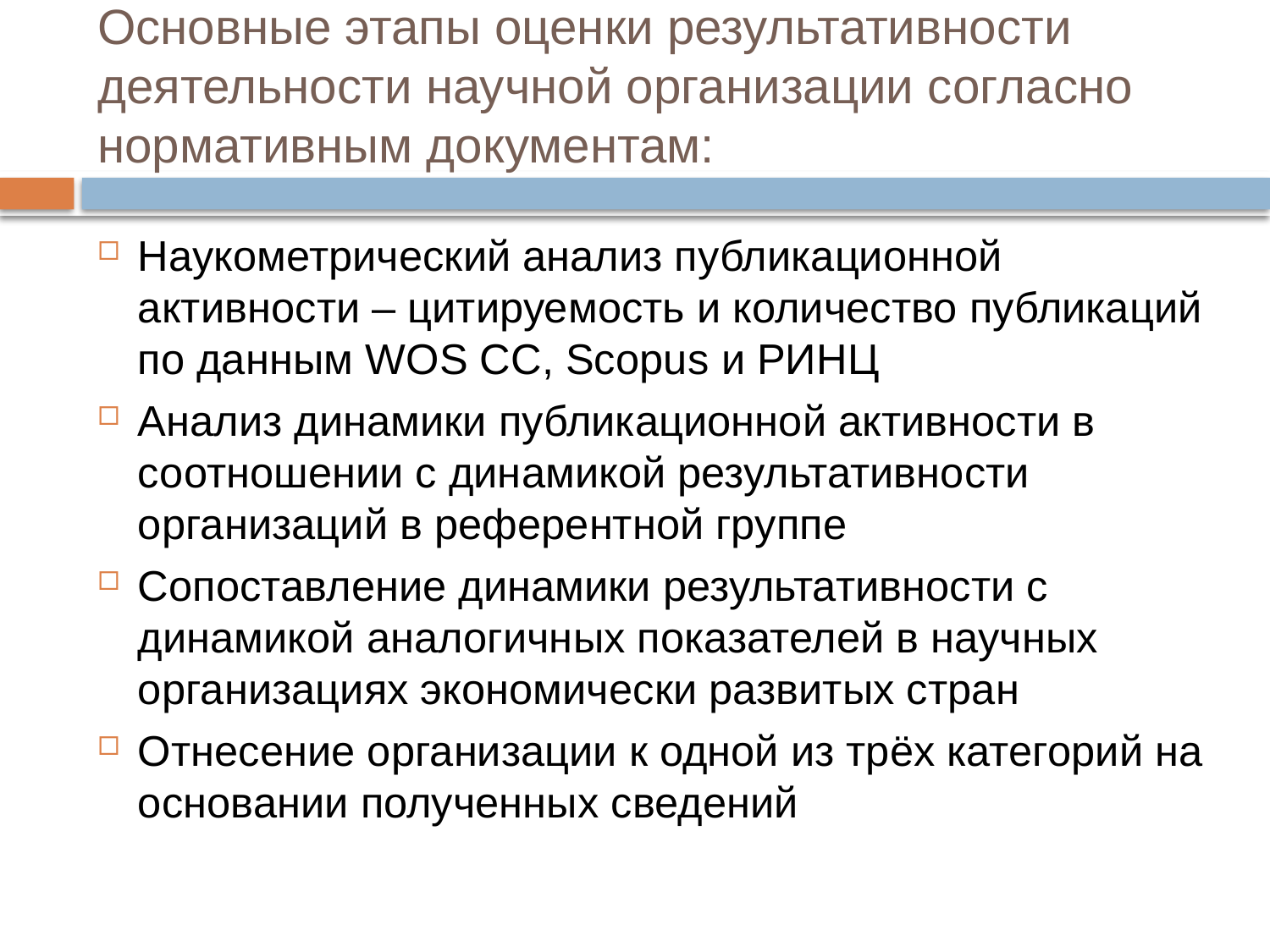

# Основные этапы оценки результативности деятельности научной организации согласно нормативным документам:
Наукометрический анализ публикационной активности – цитируемость и количество публикаций по данным WOS CC, Scopus и РИНЦ
Анализ динамики публикационной активности в соотношении с динамикой результативности организаций в референтной группе
Сопоставление динамики результативности с динамикой аналогичных показателей в научных организациях экономически развитых стран
Отнесение организации к одной из трёх категорий на основании полученных сведений